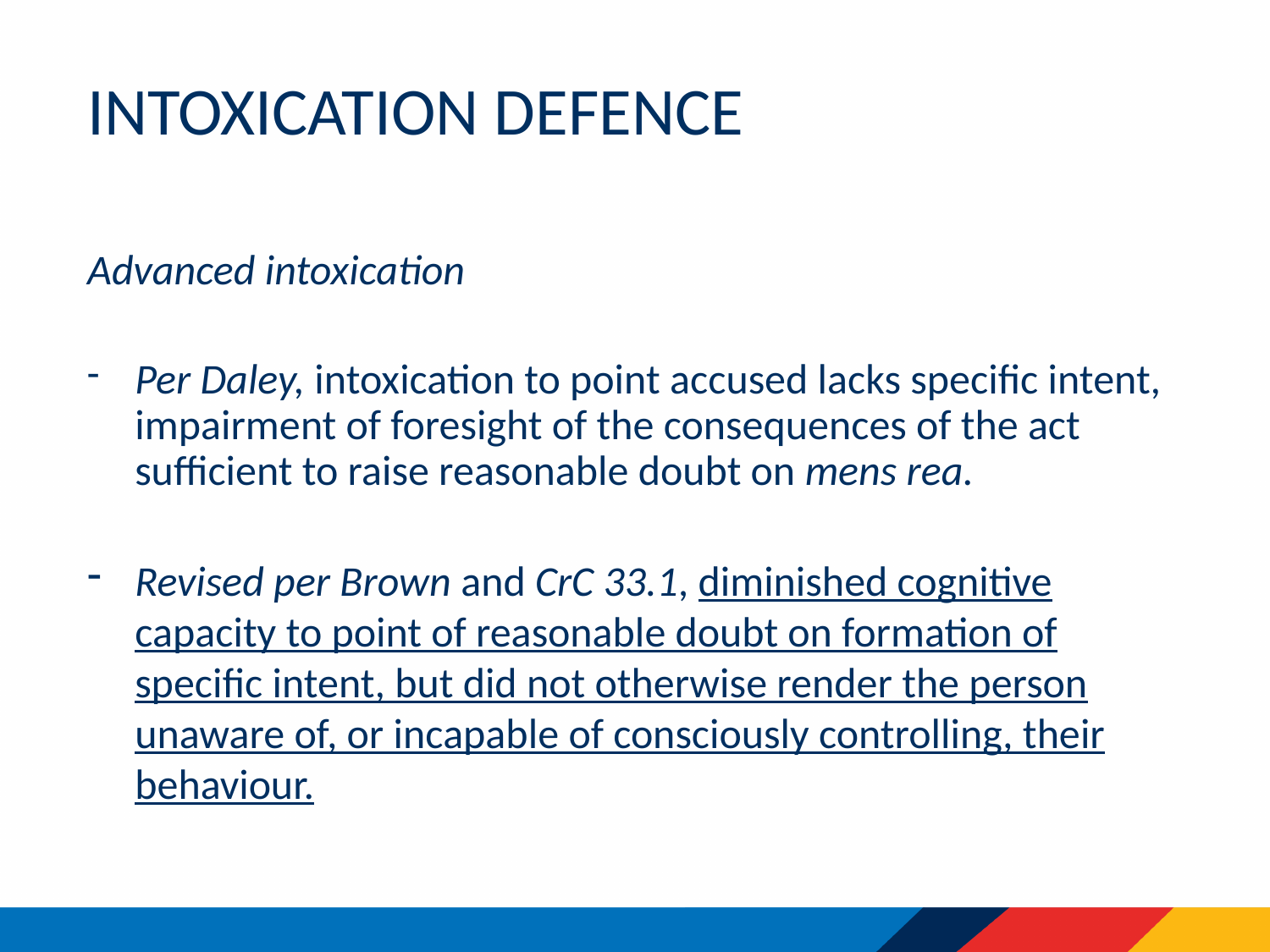

# Intoxication defence
Advanced intoxication
Per Daley, intoxication to point accused lacks specific intent, impairment of foresight of the consequences of the act sufficient to raise reasonable doubt on mens rea.

Revised per Brown and CrC 33.1, diminished cognitive capacity to point of reasonable doubt on formation of specific intent, but did not otherwise render the person unaware of, or incapable of consciously controlling, their behaviour.